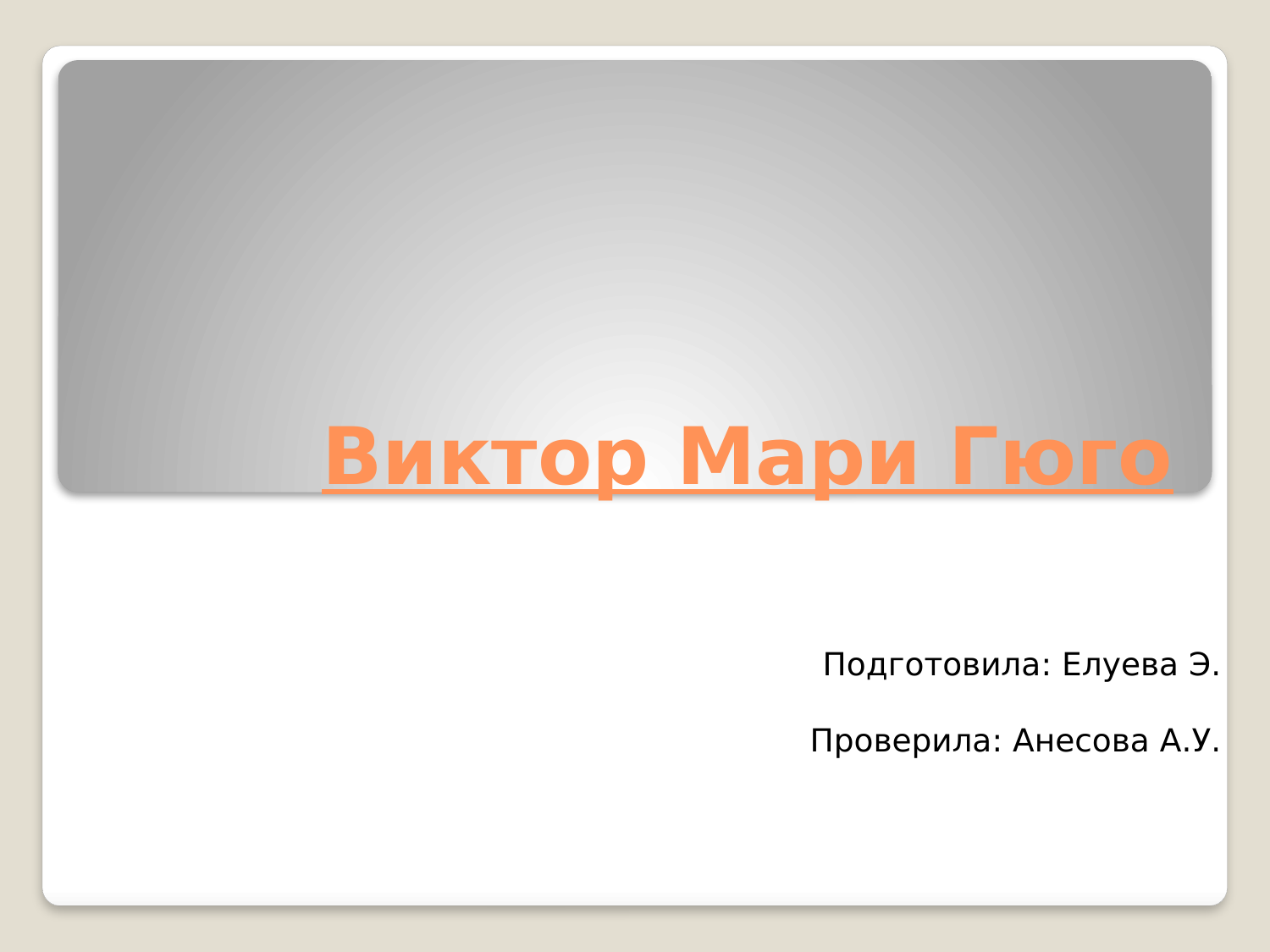

# Виктор Мари Гюго
                                                                           Подготовила: Елуева Э.
                                                                        Проверила: Анесова А.У.